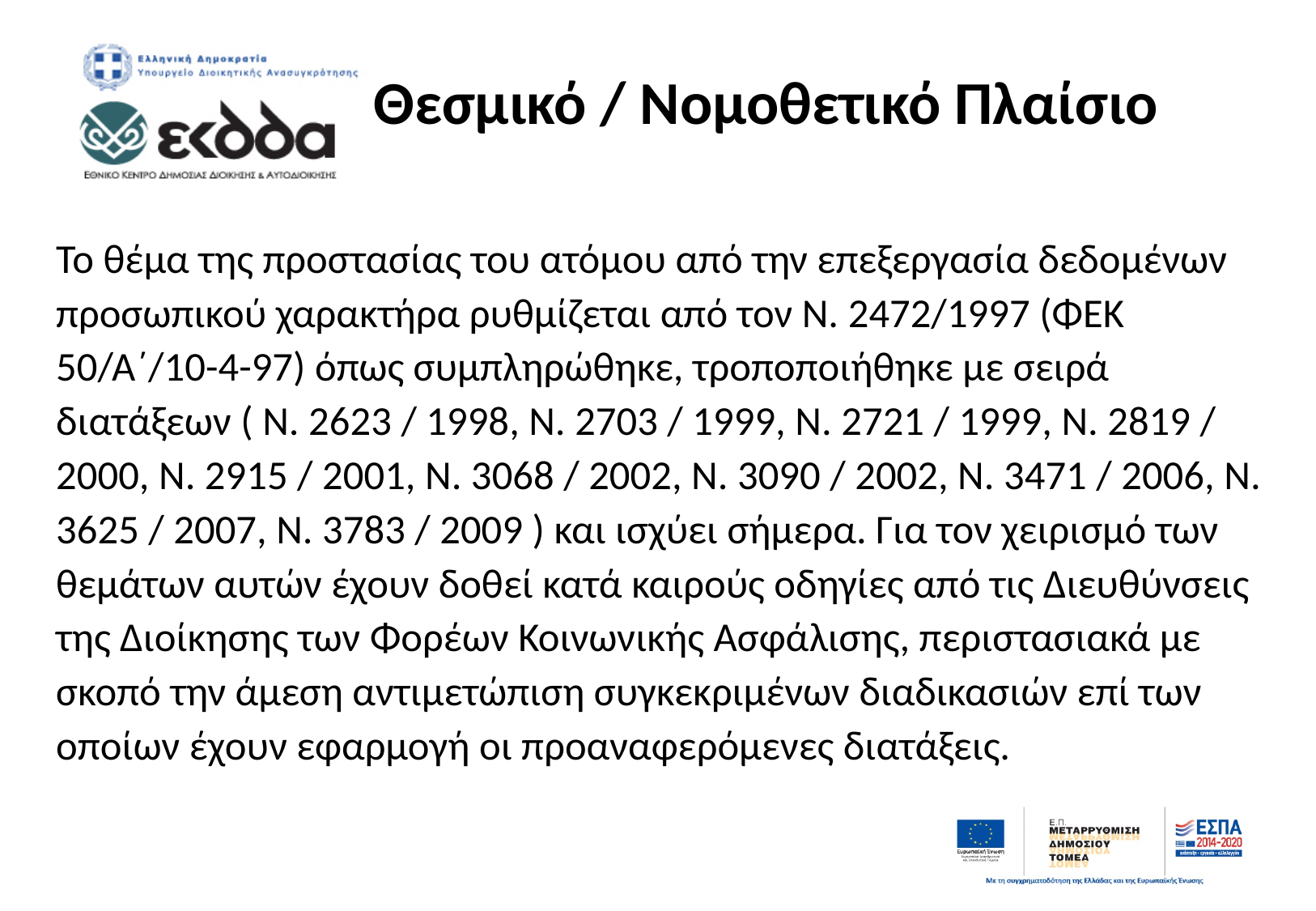

# Θεσμικό / Νομοθετικό Πλαίσιο
Το θέμα της προστασίας του ατόμου από την επεξεργασία δεδομένων προσωπικού χαρακτήρα ρυθμίζεται από τον Ν. 2472/1997 (ΦΕΚ 50/Α΄/10-4-97) όπως συμπληρώθηκε, τροποποιήθηκε με σειρά διατάξεων ( Ν. 2623 / 1998, Ν. 2703 / 1999, Ν. 2721 / 1999, Ν. 2819 / 2000, Ν. 2915 / 2001, Ν. 3068 / 2002, Ν. 3090 / 2002, Ν. 3471 / 2006, Ν. 3625 / 2007, Ν. 3783 / 2009 ) και ισχύει σήμερα. Για τον χειρισμό των θεμάτων αυτών έχουν δοθεί κατά καιρούς οδηγίες από τις Διευθύνσεις της Διοίκησης των Φορέων Κοινωνικής Ασφάλισης, περιστασιακά με σκοπό την άμεση αντιμετώπιση συγκεκριμένων διαδικασιών επί των οποίων έχουν εφαρμογή οι προαναφερόμενες διατάξεις.